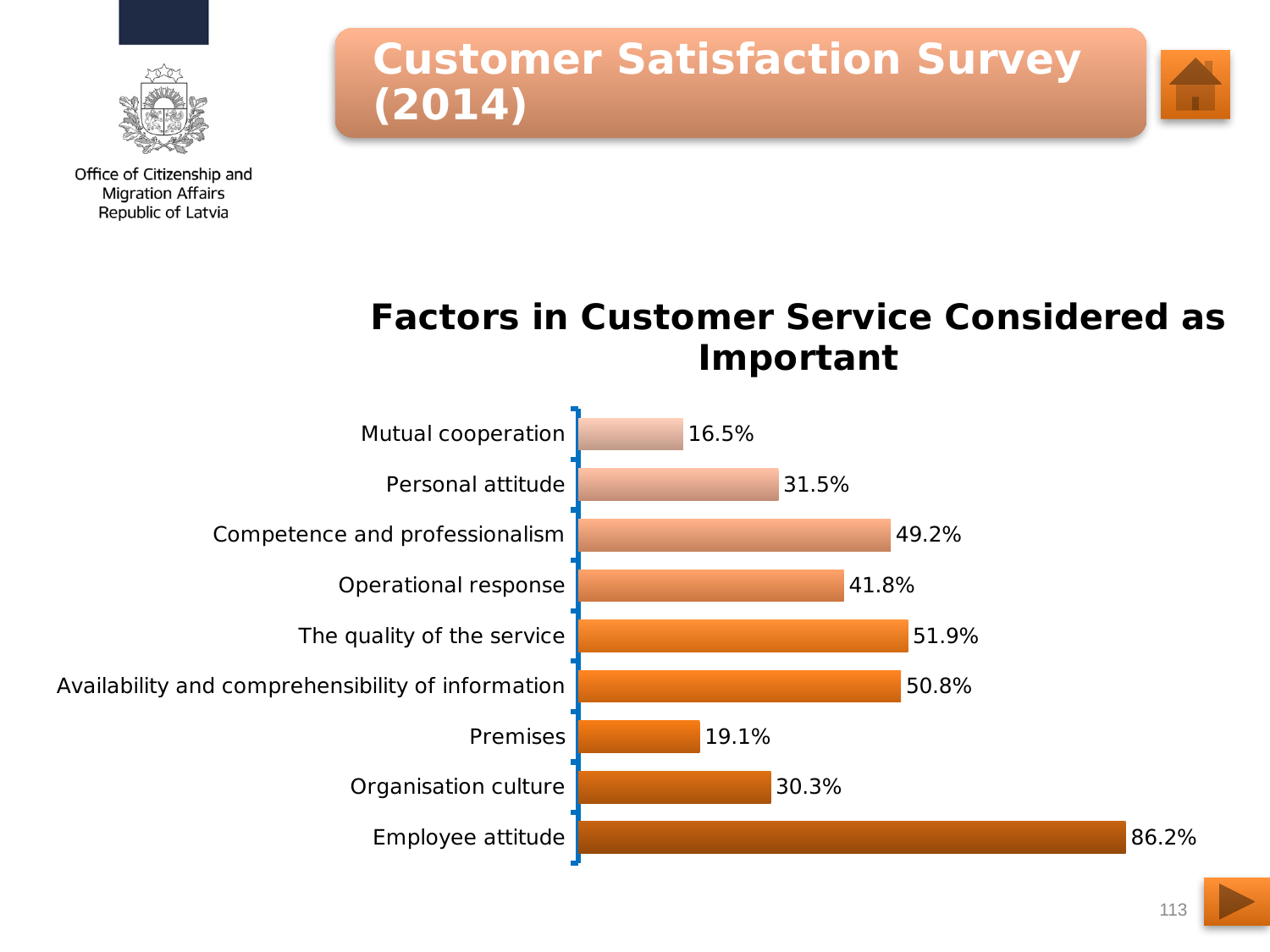

Customer Satisfaction Survey (2014)

### Chart:

| Category | Factors in Customer Service Considered as Important |
|---|---|
| Employee attitude | 0.8620000000000007 |
| Organisation culture | 0.3030000000000003 |
| Premises | 0.191 |
| Availability and comprehensibility of information | 0.508 |
| The quality of the service | 0.519 |
| Operational response | 0.4180000000000003 |
| Competence and professionalism | 0.4920000000000004 |
| Personal attitude | 0.31500000000000095 |
| Mutual cooperation | 0.165 |
113